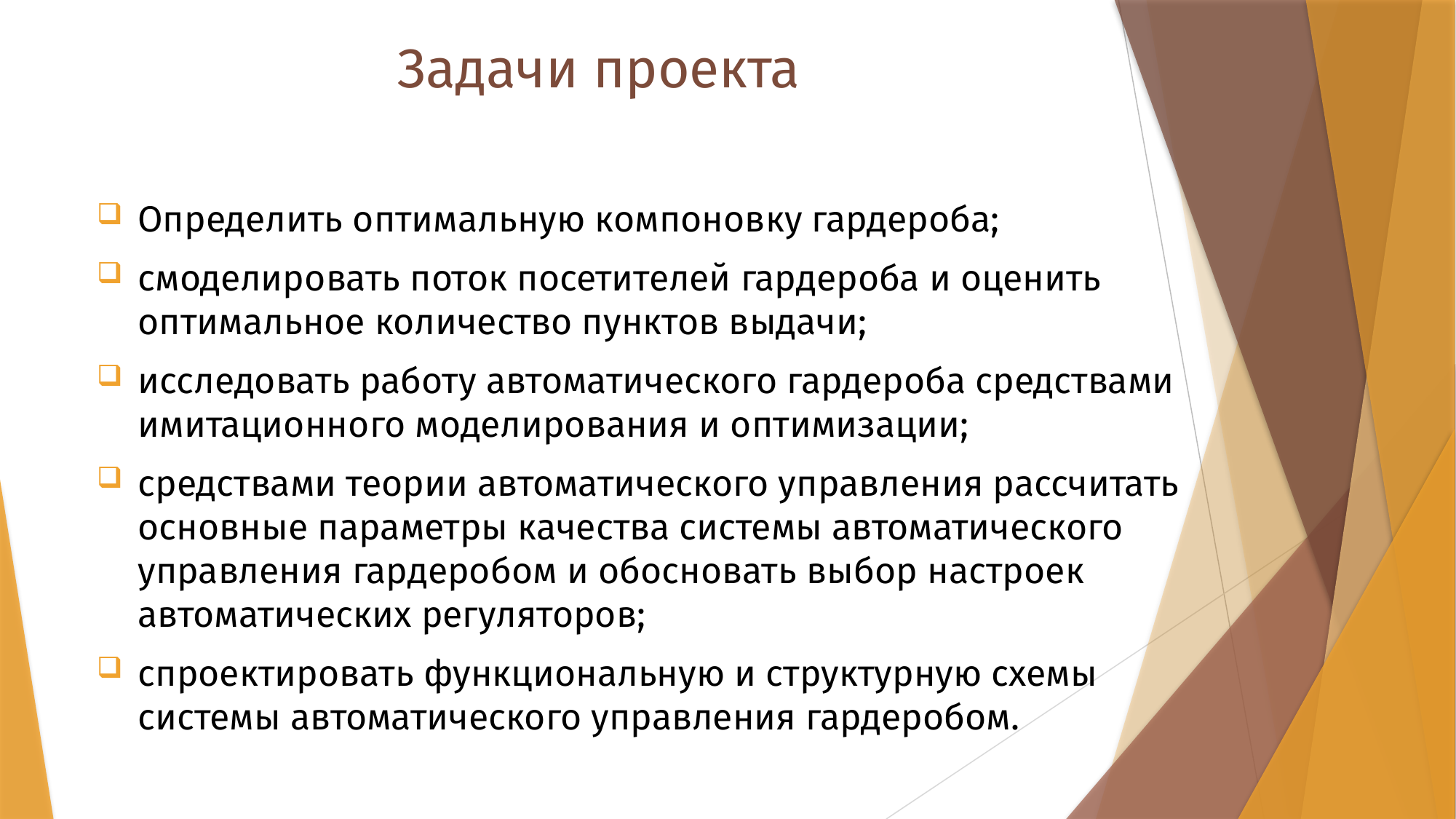

# Задачи проекта
Определить оптимальную компоновку гардероба;
смоделировать поток посетителей гардероба и оценить оптимальное количество пунктов выдачи;
исследовать работу автоматического гардероба средствами имитационного моделирования и оптимизации;
средствами теории автоматического управления рассчитать основные параметры качества системы автоматического управления гардеробом и обосновать выбор настроек автоматических регуляторов;
спроектировать функциональную и структурную схемы системы автоматического управления гардеробом.